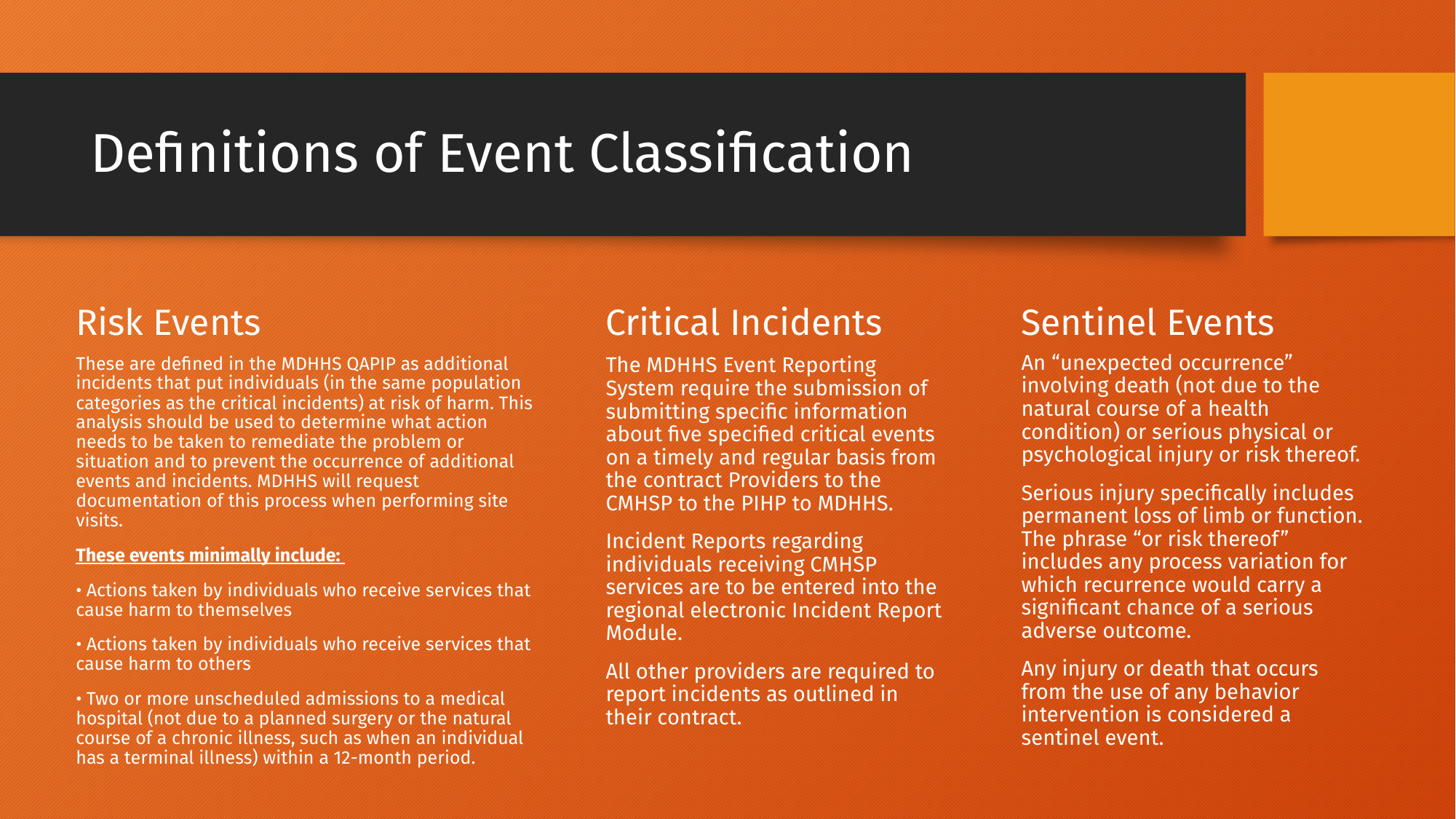

# Definitions of Event Classification
Risk Events
Critical Incidents
Sentinel Events
An “unexpected occurrence” involving death (not due to the natural course of a health condition) or serious physical or psychological injury or risk thereof.
Serious injury specifically includes permanent loss of limb or function. The phrase “or risk thereof” includes any process variation for which recurrence would carry a significant chance of a serious adverse outcome.
Any injury or death that occurs from the use of any behavior intervention is considered a sentinel event.
These are defined in the MDHHS QAPIP as additional incidents that put individuals (in the same population categories as the critical incidents) at risk of harm. This analysis should be used to determine what action needs to be taken to remediate the problem or situation and to prevent the occurrence of additional events and incidents. MDHHS will request documentation of this process when performing site visits.
These events minimally include:
• Actions taken by individuals who receive services that cause harm to themselves
• Actions taken by individuals who receive services that cause harm to others
• Two or more unscheduled admissions to a medical hospital (not due to a planned surgery or the natural course of a chronic illness, such as when an individual has a terminal illness) within a 12-month period.
The MDHHS Event Reporting System require the submission of submitting specific information about five specified critical events on a timely and regular basis from the contract Providers to the CMHSP to the PIHP to MDHHS.
Incident Reports regarding individuals receiving CMHSP services are to be entered into the regional electronic Incident Report Module.
All other providers are required to report incidents as outlined in their contract.